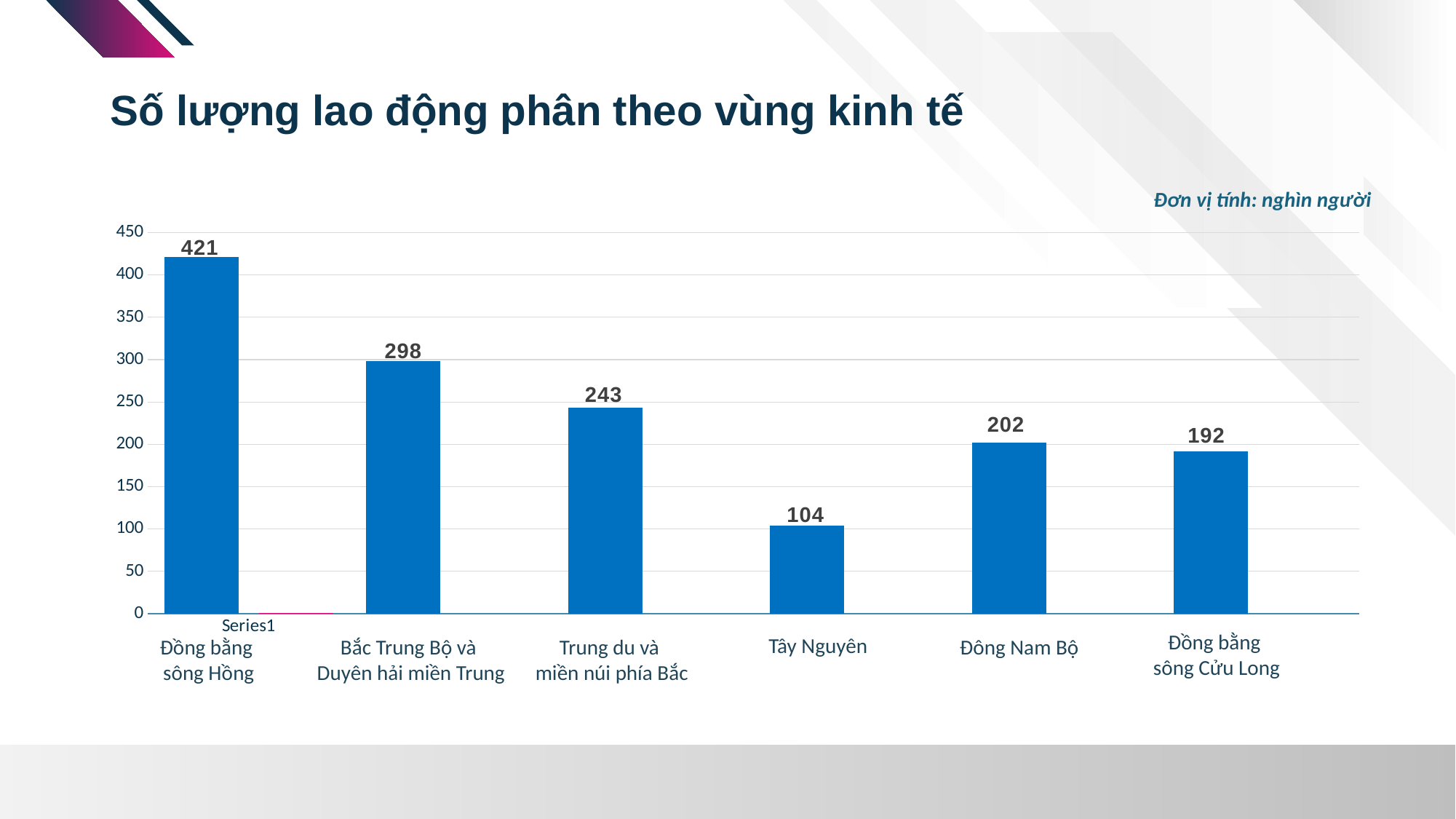

Số lượng lao động phân theo vùng kinh tế
Đơn vị tính: nghìn người

[unsupported chart]

Đồng bằng
sông Cửu Long
Tây Nguyên
Trung du và
miền núi phía Bắc
Đông Nam Bộ
Đồng bằng
sông Hồng
Bắc Trung Bộ và
Duyên hải miền Trung